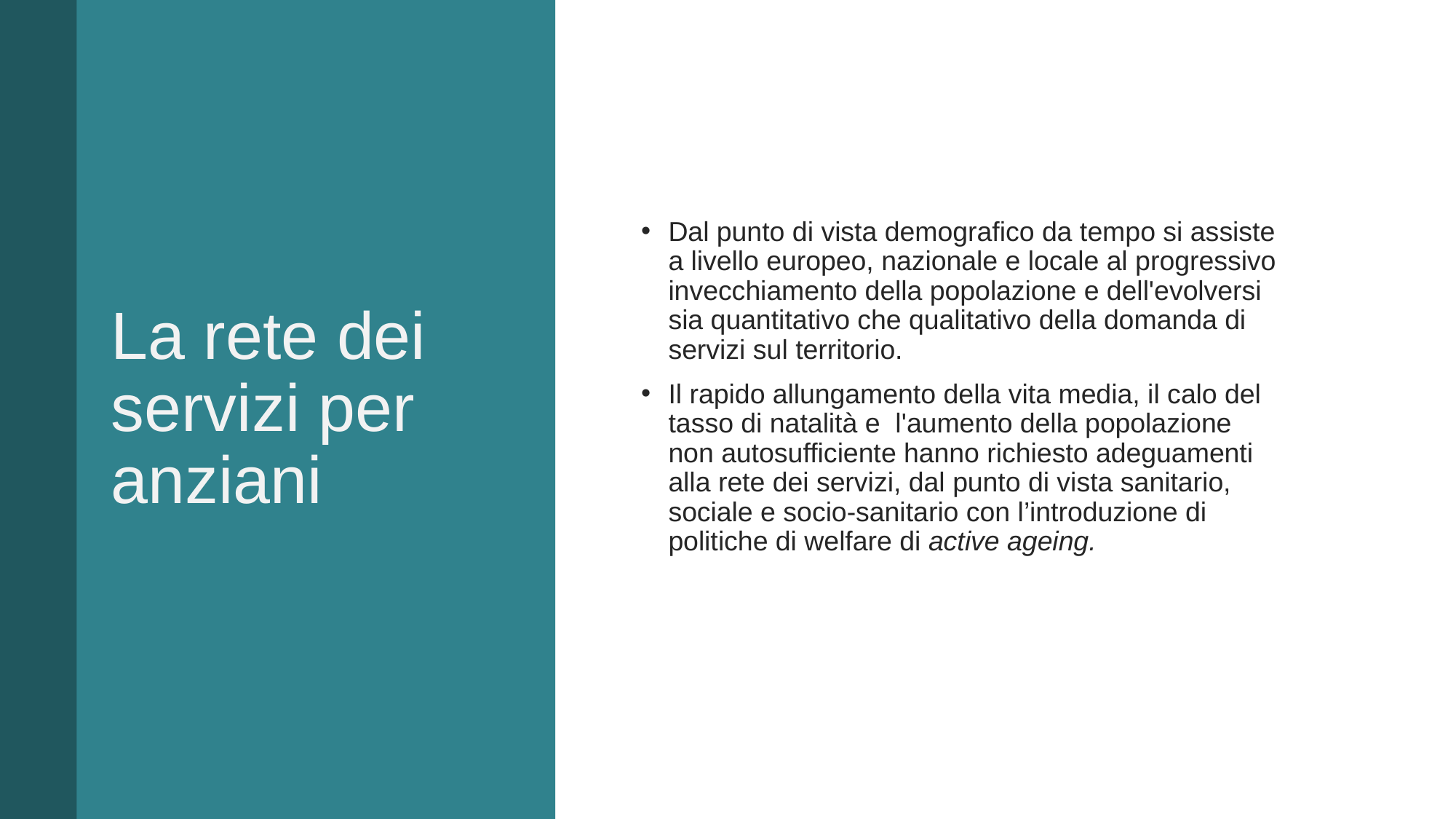

# La rete dei servizi per anziani
Dal punto di vista demografico da tempo si assiste a livello europeo, nazionale e locale al progressivo invecchiamento della popolazione e dell'evolversi sia quantitativo che qualitativo della domanda di servizi sul territorio.
Il rapido allungamento della vita media, il calo del tasso di natalità e  l'aumento della popolazione non autosufficiente hanno richiesto adeguamenti alla rete dei servizi, dal punto di vista sanitario, sociale e socio-sanitario con l’introduzione di politiche di welfare di active ageing.